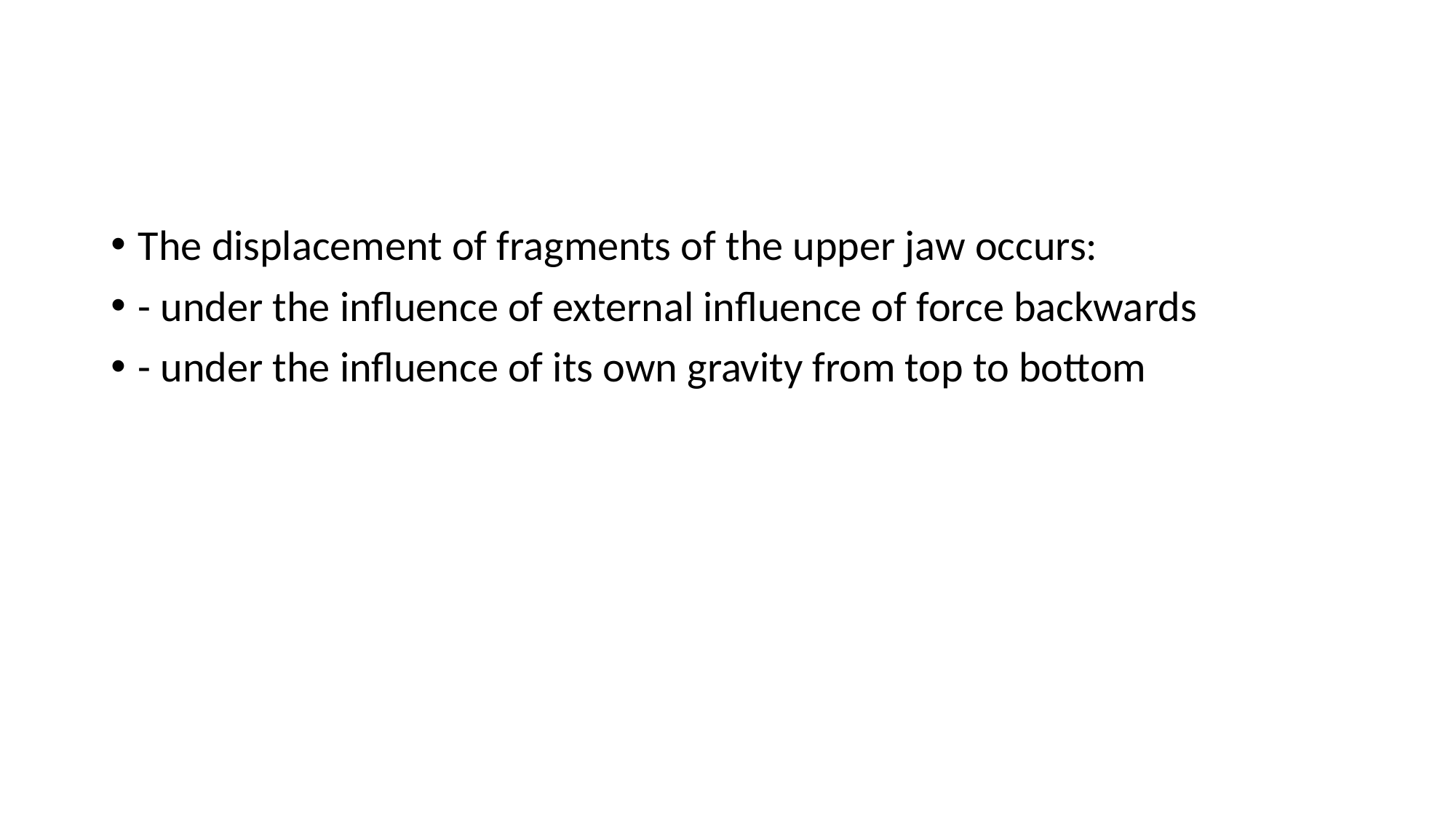

#
The displacement of fragments of the upper jaw occurs:
- under the influence of external influence of force backwards
- under the influence of its own gravity from top to bottom